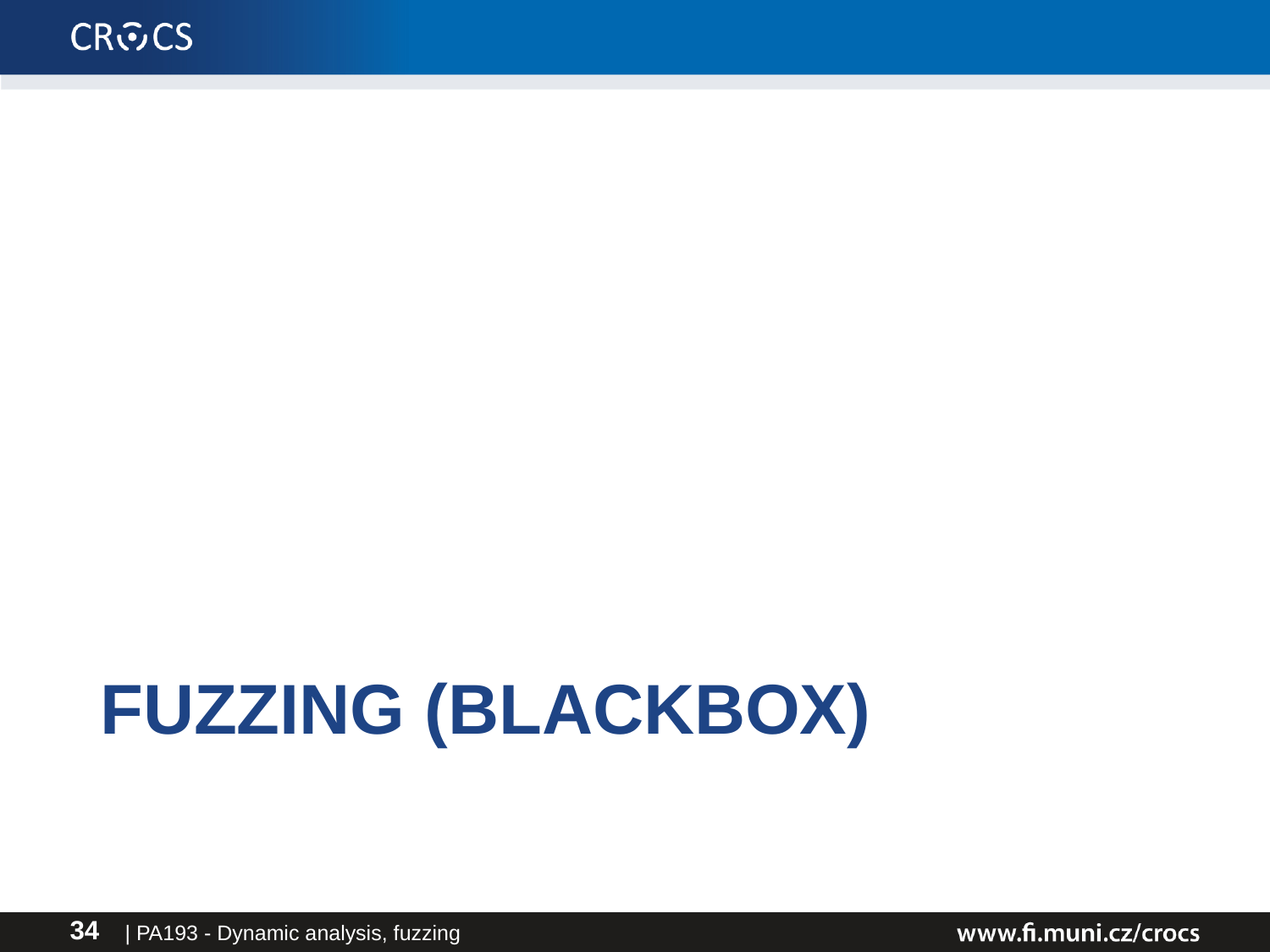

# Fuzzing (Blackbox)
| PA193 - Dynamic analysis, fuzzing
34